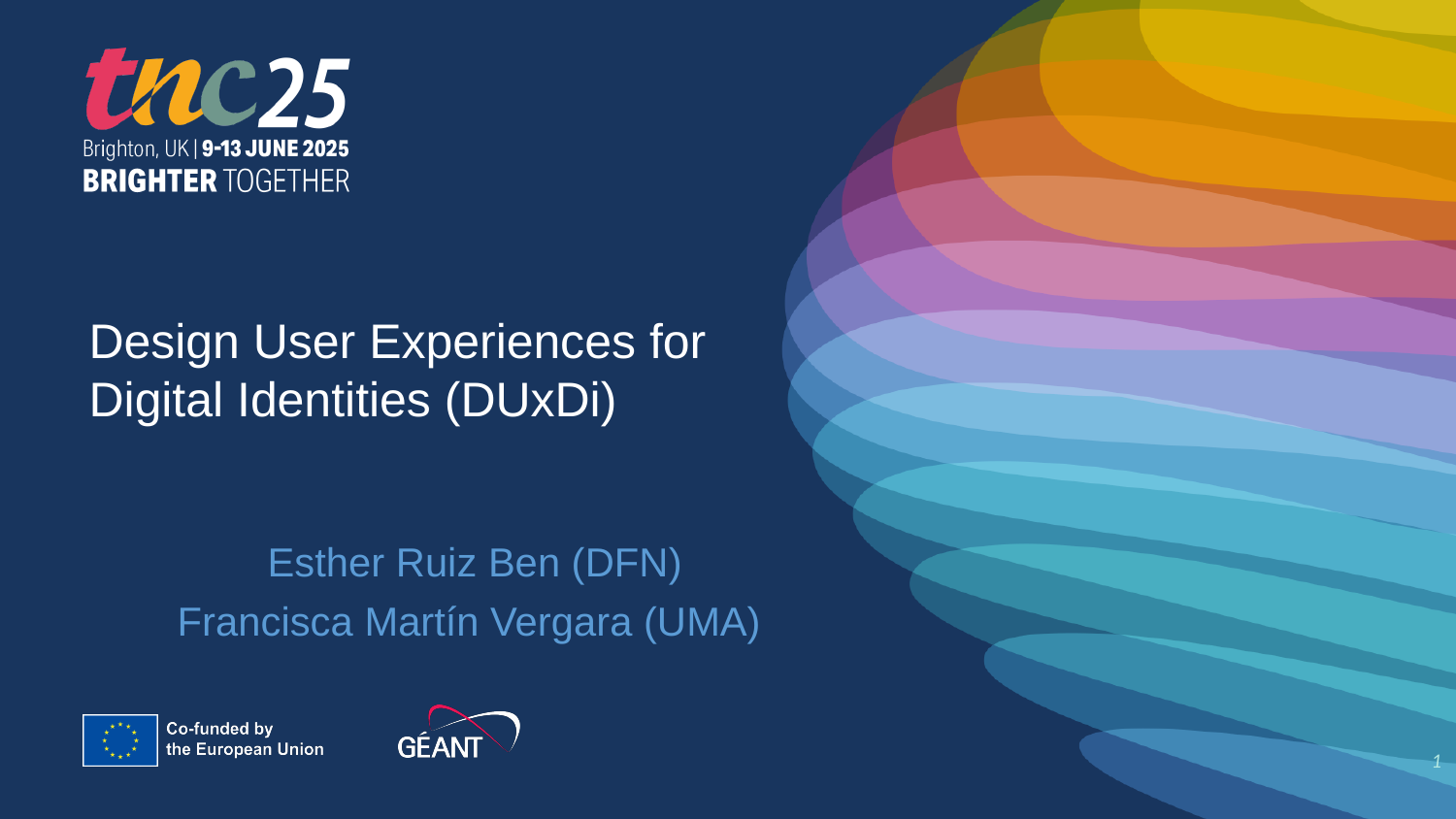

Design User Experiences for Digital Identities (DUxDi)
Esther Ruiz Ben (DFN)
Francisca Martín Vergara (UMA)

1